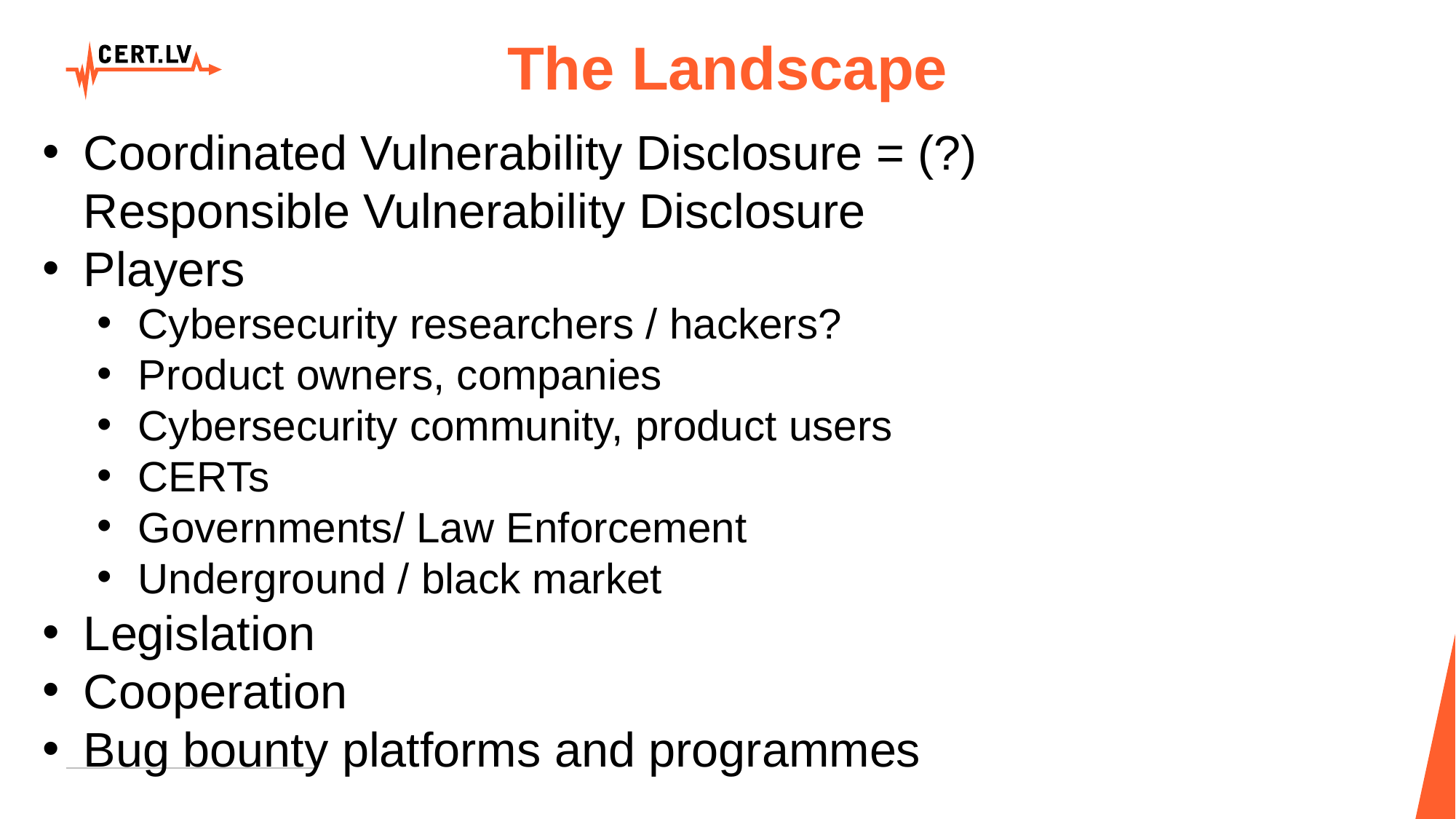

# The Landscape
Coordinated Vulnerability Disclosure = (?) Responsible Vulnerability Disclosure
Players
Cybersecurity researchers / hackers?
Product owners, companies
Cybersecurity community, product users
CERTs
Governments/ Law Enforcement
Underground / black market
Legislation
Cooperation
Bug bounty platforms and programmes